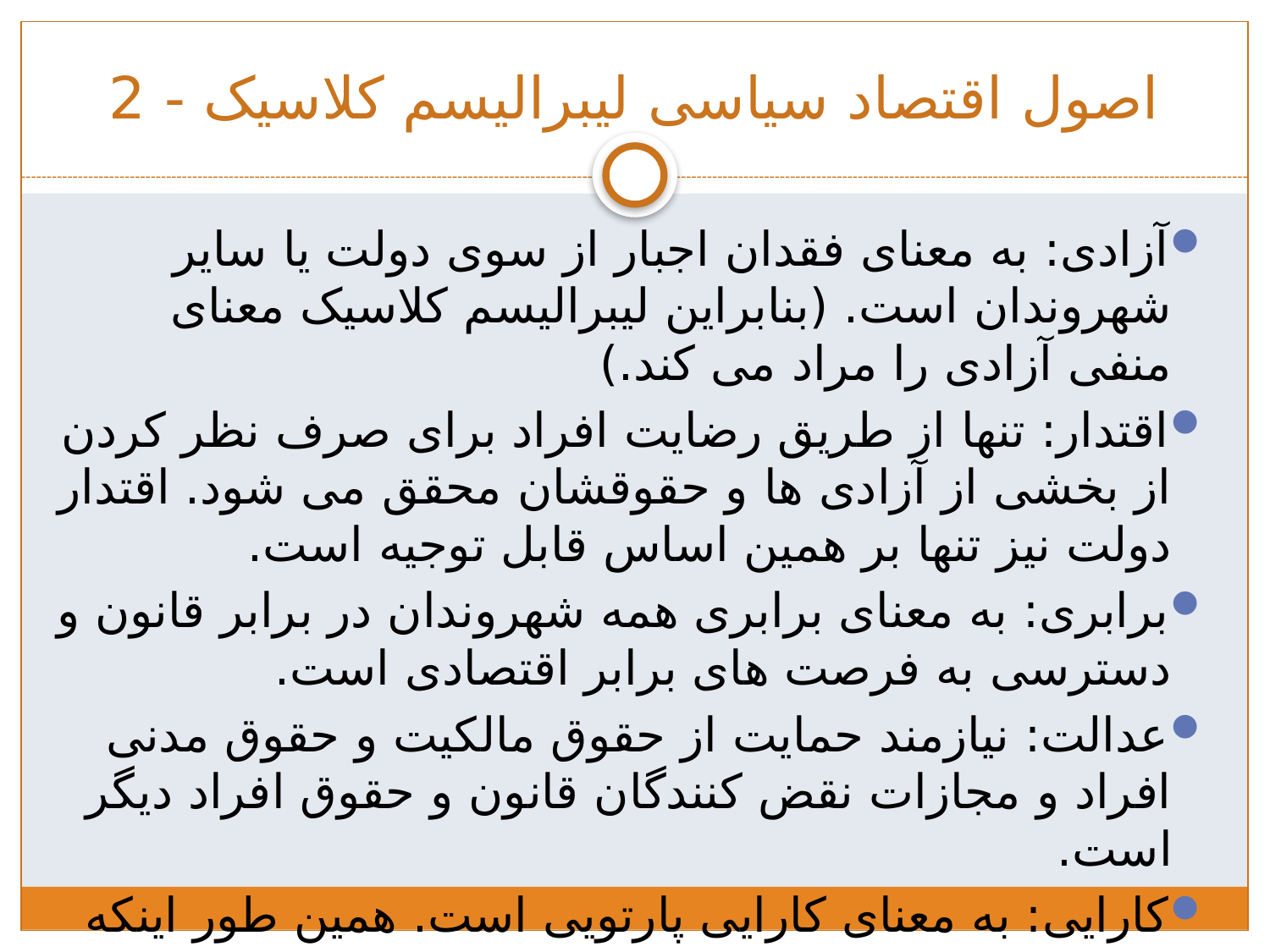

# اصول اقتصاد سیاسی لیبرالیسم کلاسیک - 2
آزادی: به معنای فقدان اجبار از سوی دولت یا سایر شهروندان است. (بنابراین لیبرالیسم کلاسیک معنای منفی آزادی را مراد می کند.)
اقتدار: تنها از طریق رضایت افراد برای صرف نظر کردن از بخشی از آزادی ها و حقوقشان محقق می شود. اقتدار دولت نیز تنها بر همین اساس قابل توجیه است.
برابری: به معنای برابری همه شهروندان در برابر قانون و دسترسی به فرصت های برابر اقتصادی است.
عدالت: نیازمند حمایت از حقوق مالکیت و حقوق مدنی افراد و مجازات نقض کنندگان قانون و حقوق افراد دیگر است.
کارایی: به معنای کارایی پارتویی است. همین طور اینکه منابع به افرادی اختصاص پیدا کند که ارزش بیشتری برای آن قایلند و حاضرند مبلغ بیشتری برای آن بپردازند.